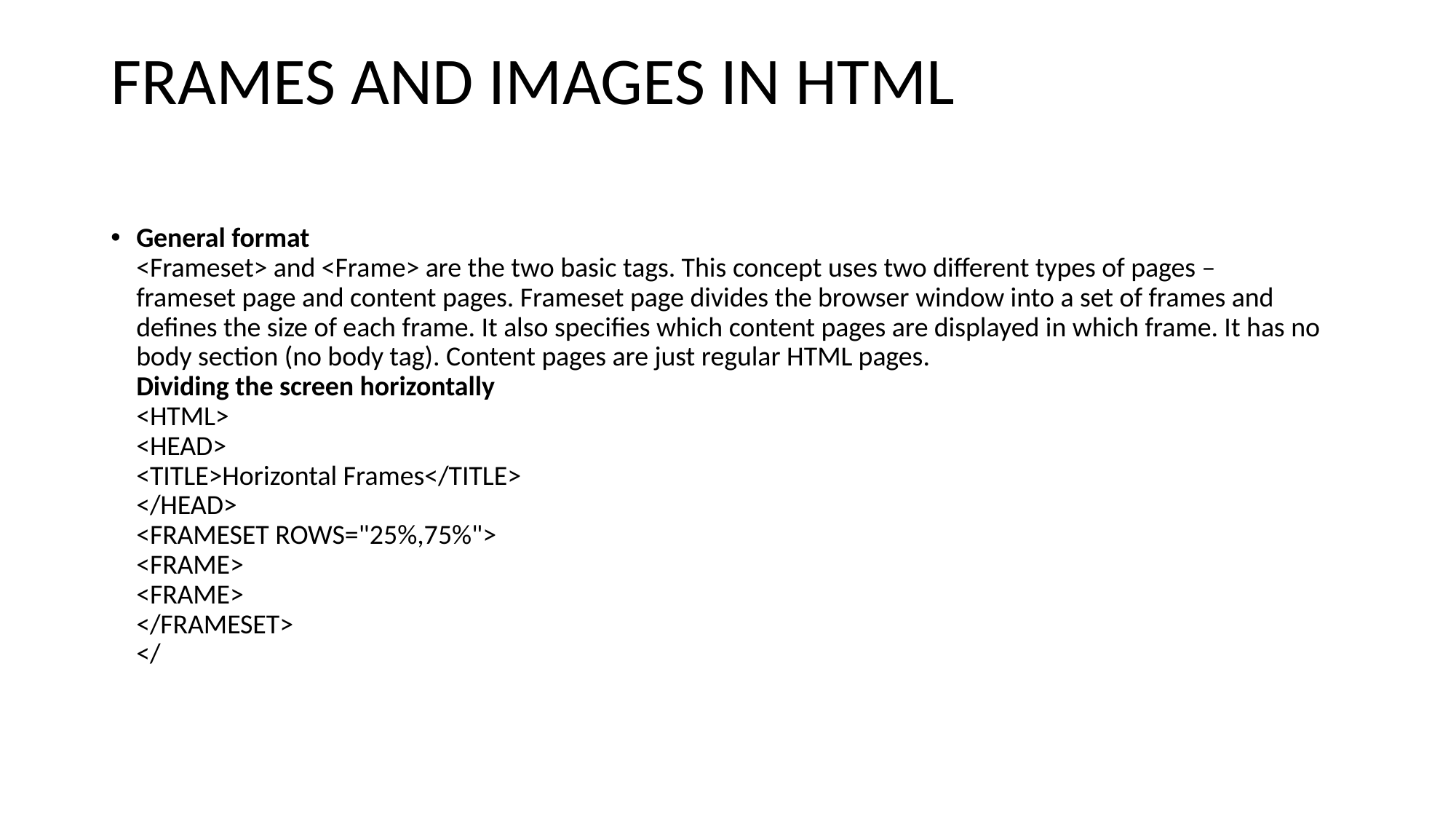

# FRAMES AND IMAGES IN HTML
General format
<Frameset> and <Frame> are the two basic tags. This concept uses two different types of pages –
frameset page and content pages. Frameset page divides the browser window into a set of frames and
defines the size of each frame. It also specifies which content pages are displayed in which frame. It has no
body section (no body tag). Content pages are just regular HTML pages.
Dividing the screen horizontally
<HTML>
<HEAD>
<TITLE>Horizontal Frames</TITLE>
</HEAD>
<FRAMESET ROWS="25%,75%">
<FRAME>
<FRAME>
</FRAMESET>
</